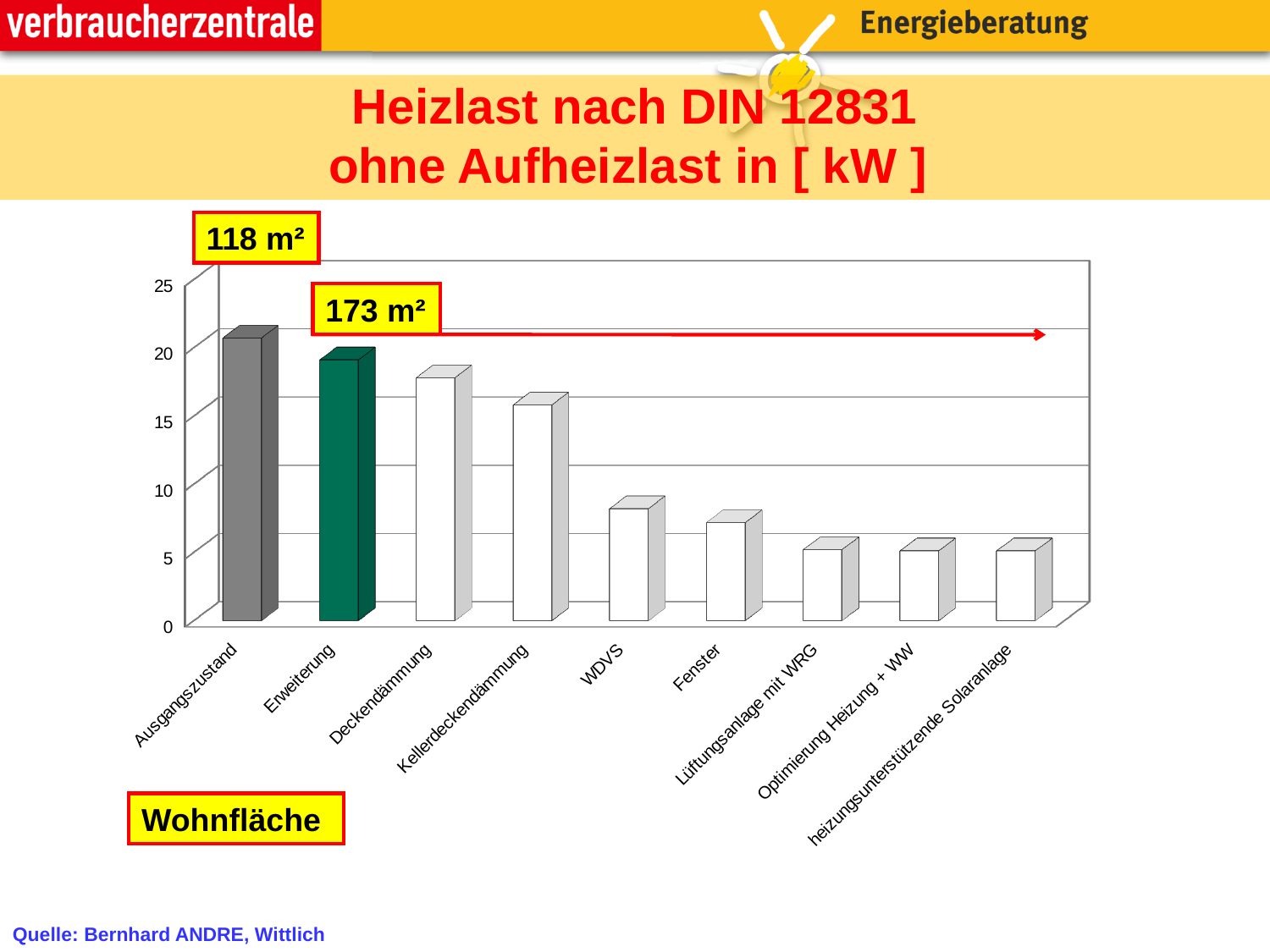

# Heizlast nach DIN 12831 ohne Aufheizlast in [ kW ]
118 m²

[unsupported chart]

173 m²

Wohnfläche
Quelle: Bernhard ANDRE, Wittlich